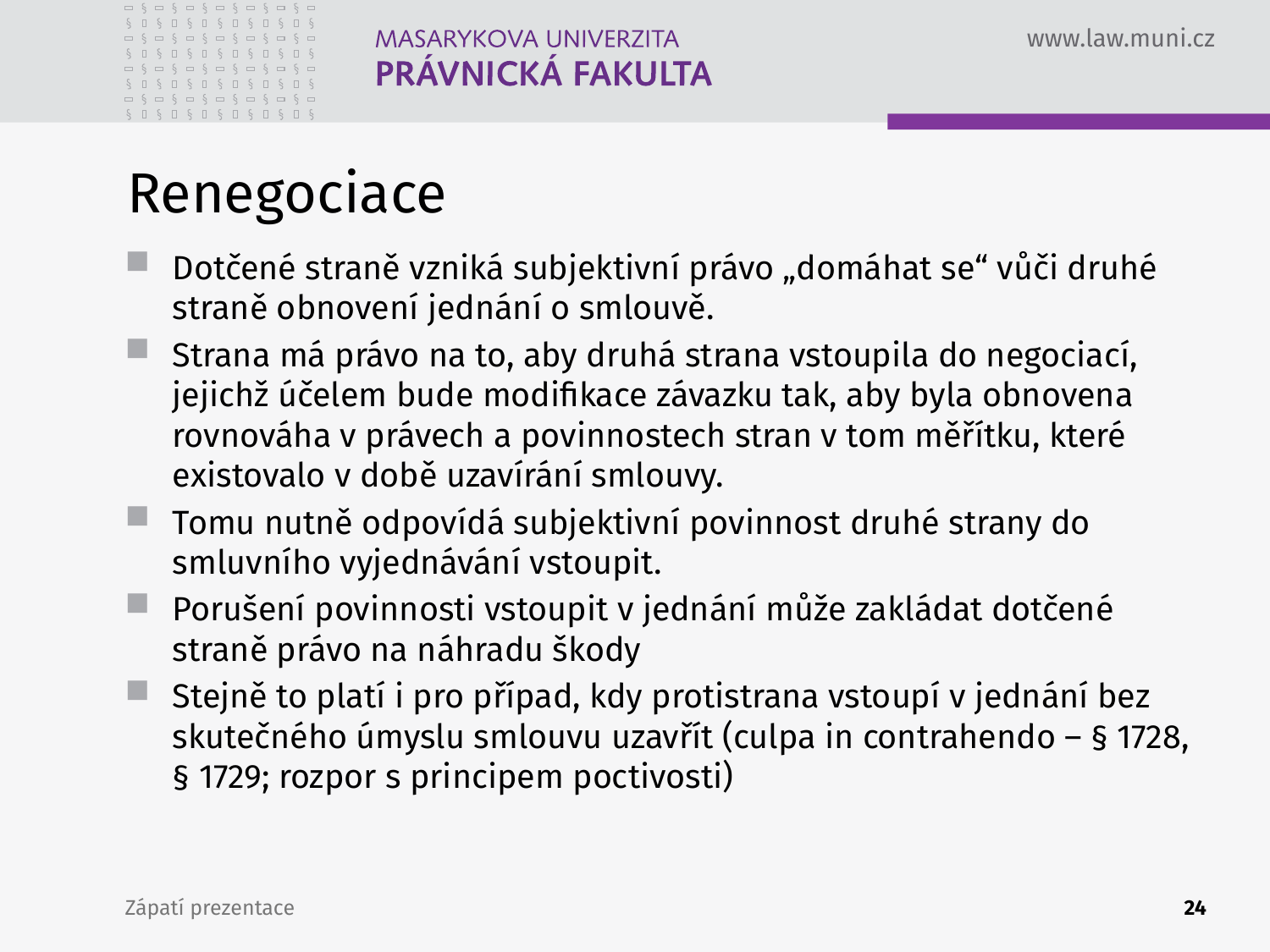

# Renegociace
Dotčené straně vzniká subjektivní právo „domáhat se“ vůči druhé straně obnovení jednání o smlouvě.
Strana má právo na to, aby druhá strana vstoupila do negociací, jejichž účelem bude modifikace závazku tak, aby byla obnovena rovnováha v právech a povinnostech stran v tom měřítku, které existovalo v době uzavírání smlouvy.
Tomu nutně odpovídá subjektivní povinnost druhé strany do smluvního vyjednávání vstoupit.
Porušení povinnosti vstoupit v jednání může zakládat dotčené straně právo na náhradu škody
Stejně to platí i pro případ, kdy protistrana vstoupí v jednání bez skutečného úmyslu smlouvu uzavřít (culpa in contrahendo – § 1728, § 1729; rozpor s principem poctivosti)

Zápatí prezentace
24